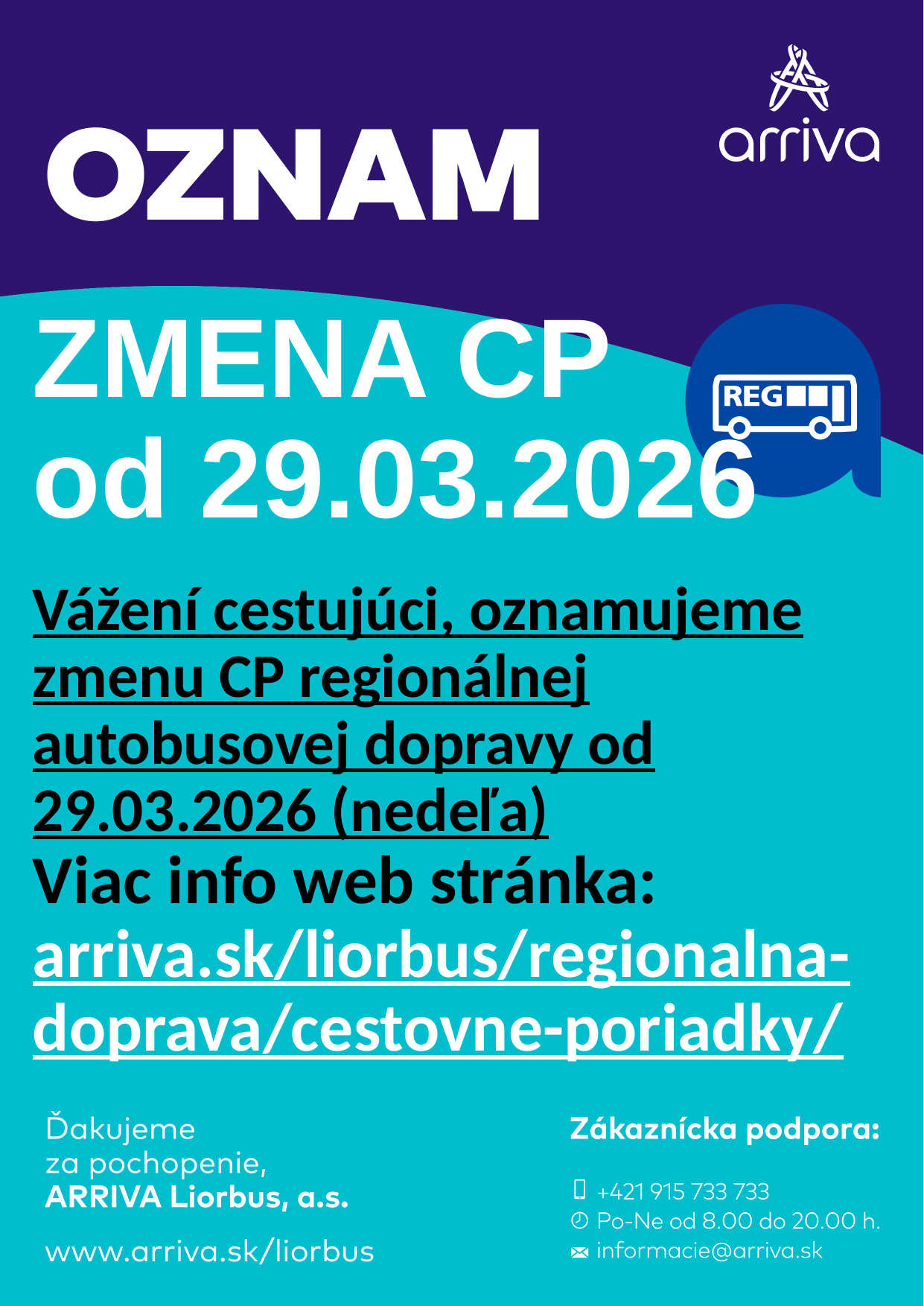

# ZMENA CP od 29.03.2026
Vážení cestujúci, oznamujeme zmenu CP regionálnej autobusovej dopravy od 29.03.2026 (nedeľa)
Viac info web stránka:
arriva.sk/liorbus/regionalna-doprava/cestovne-poriadky/